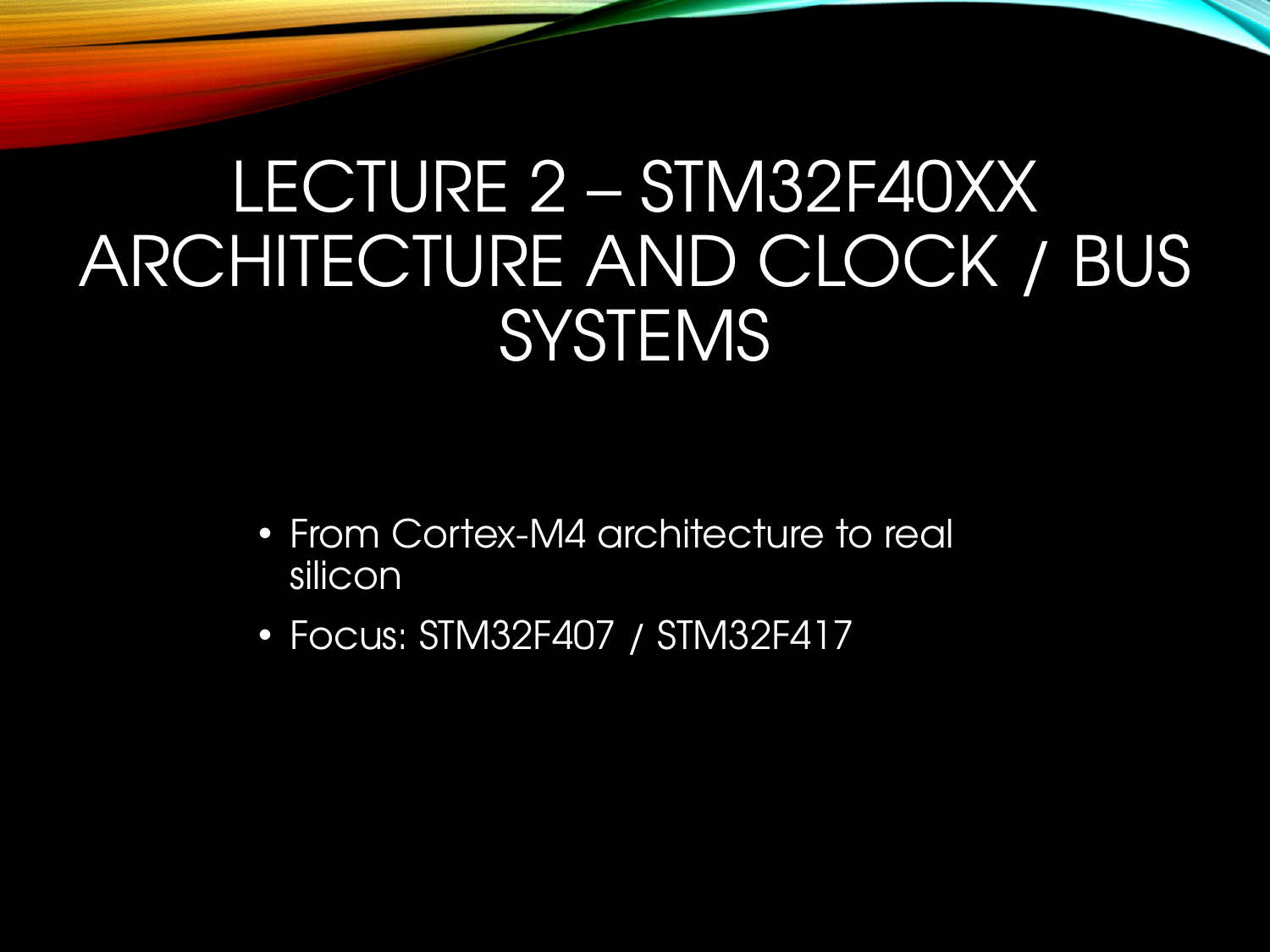

# Lecture 2 – STM32F40xx Architecture and Clock / Bus Systems
From Cortex‑M4 architecture to real silicon
Focus: STM32F407 / STM32F417